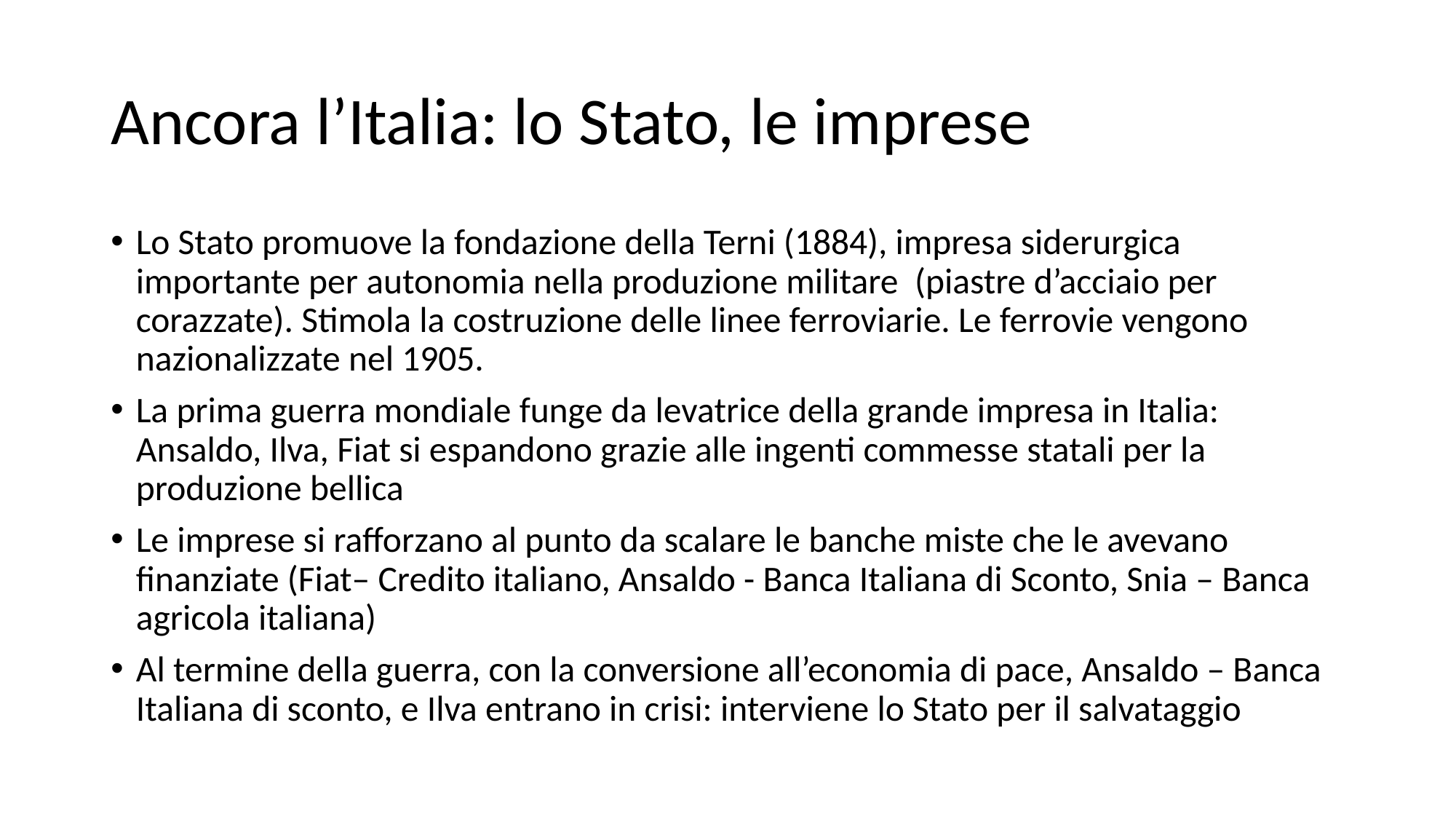

# Ancora l’Italia: lo Stato, le imprese
Lo Stato promuove la fondazione della Terni (1884), impresa siderurgica importante per autonomia nella produzione militare  (piastre d’acciaio per corazzate). Stimola la costruzione delle linee ferroviarie. Le ferrovie vengono nazionalizzate nel 1905.
La prima guerra mondiale funge da levatrice della grande impresa in Italia: Ansaldo, Ilva, Fiat si espandono grazie alle ingenti commesse statali per la produzione bellica
Le imprese si rafforzano al punto da scalare le banche miste che le avevano finanziate (Fiat– Credito italiano, Ansaldo - Banca Italiana di Sconto, Snia – Banca agricola italiana)
Al termine della guerra, con la conversione all’economia di pace, Ansaldo – Banca Italiana di sconto, e Ilva entrano in crisi: interviene lo Stato per il salvataggio